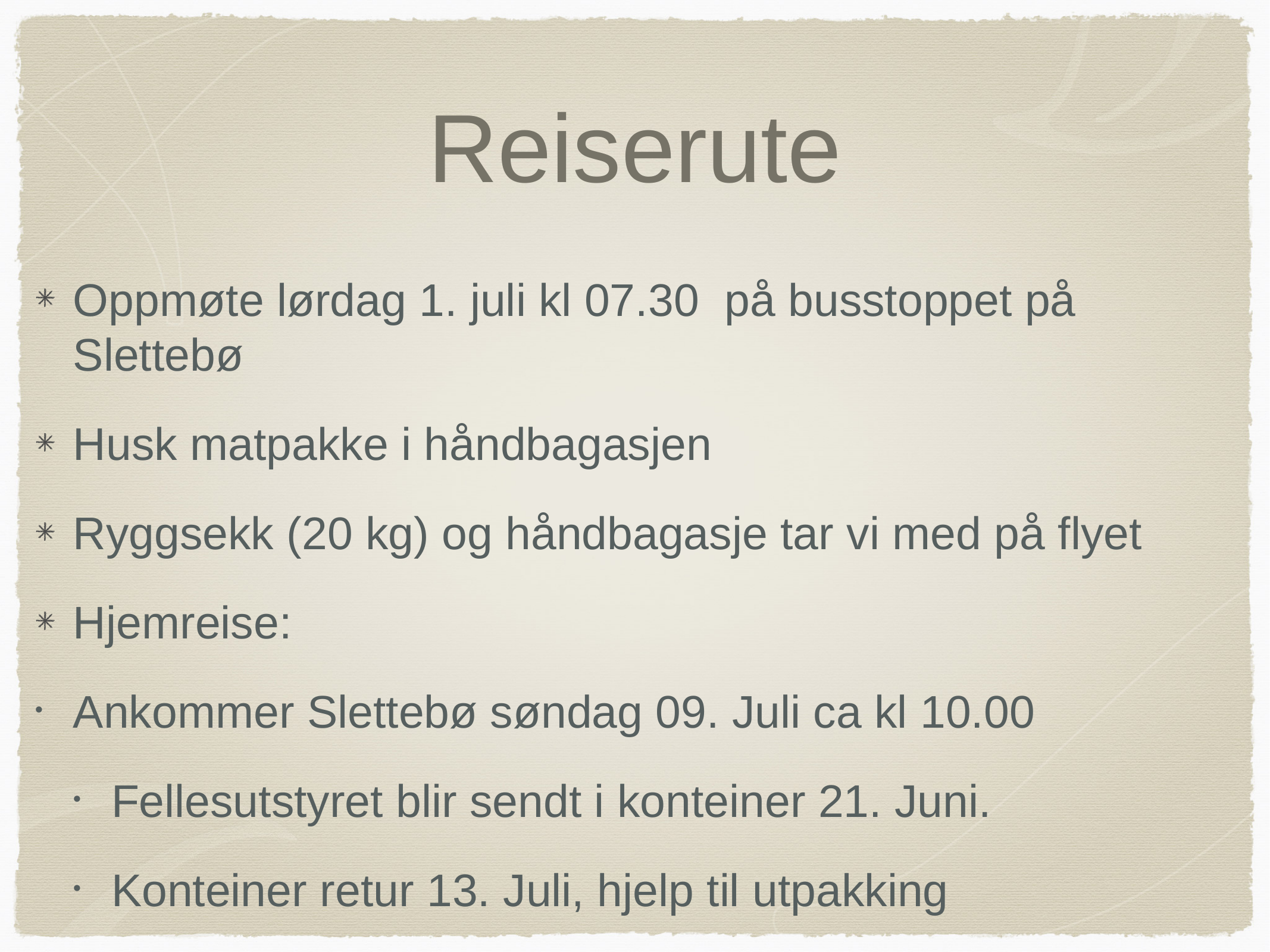

# Reiserute
Oppmøte lørdag 1. juli kl 07.30  på busstoppet på Slettebø
Husk matpakke i håndbagasjen
Ryggsekk (20 kg) og håndbagasje tar vi med på flyet
Hjemreise:
Ankommer Slettebø søndag 09. Juli ca kl 10.00
Fellesutstyret blir sendt i konteiner 21. Juni.
Konteiner retur 13. Juli, hjelp til utpakking